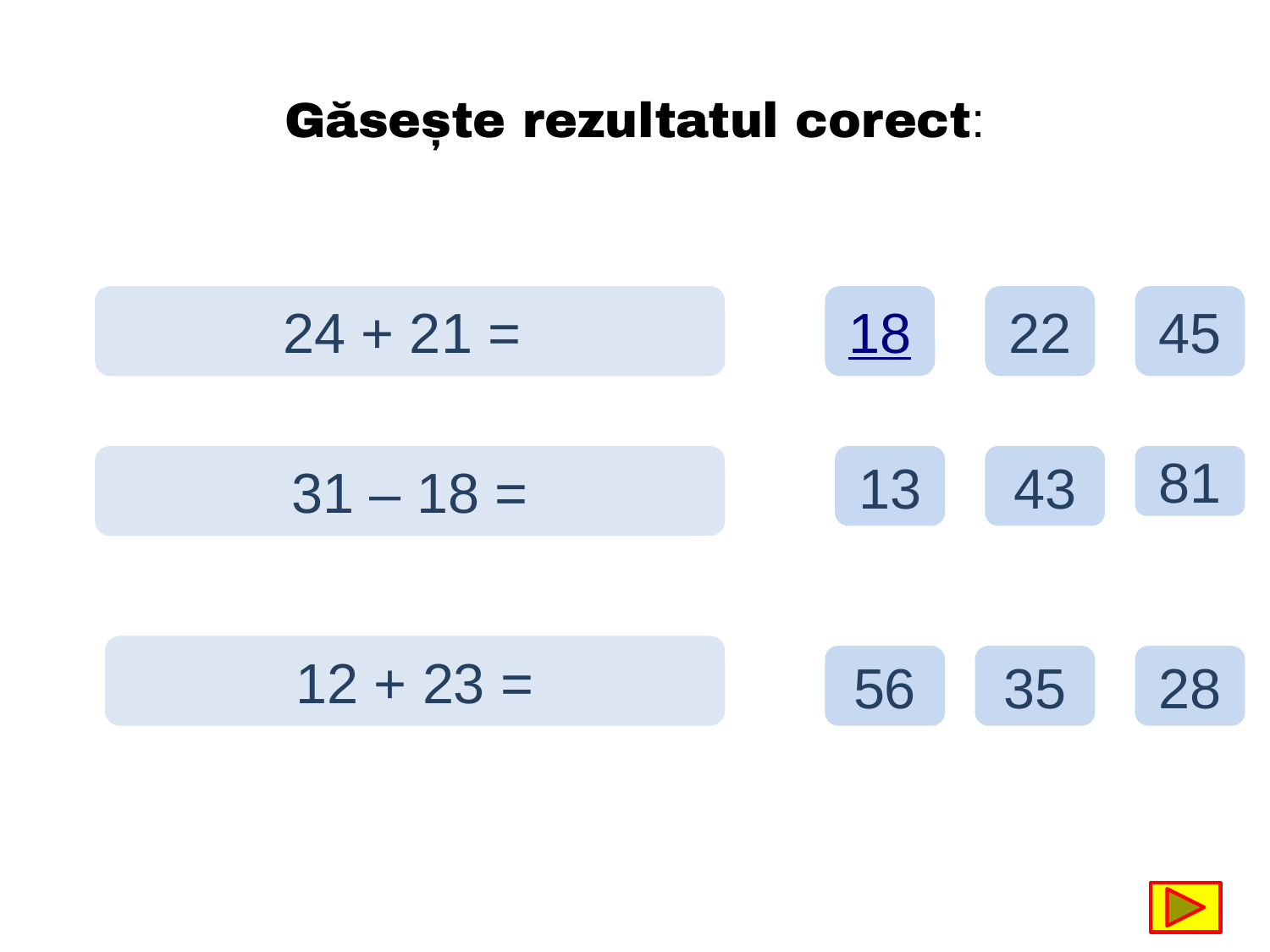

# Găsește rezultatul corect:
24 + 21 =
18
22
45
31 – 18 =
13
43
81
12 + 23 =
56
35
28